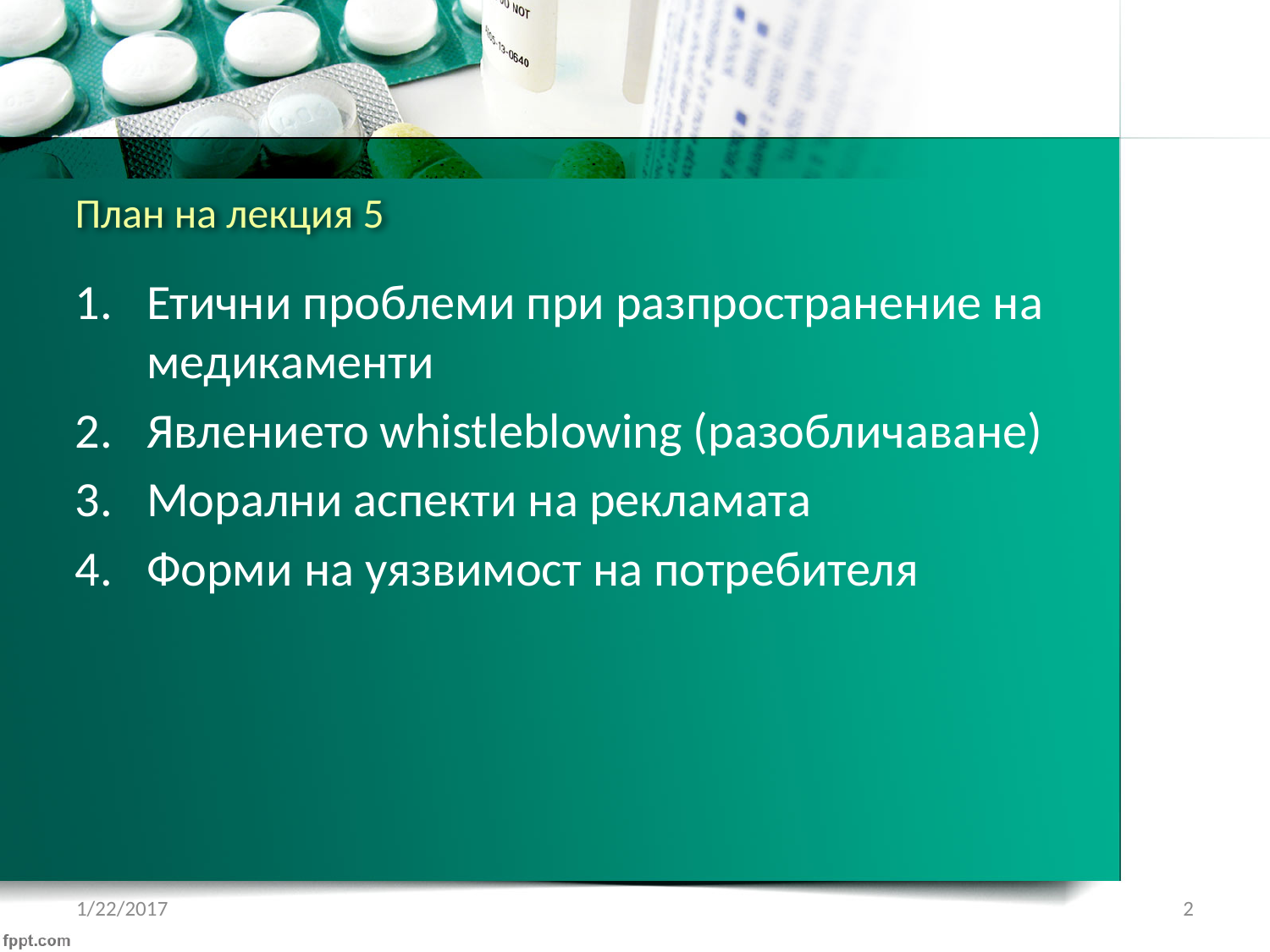

# План на лекция 5
Етични проблеми при разпространение на медикаменти
Явлението whistleblowing (разобличаване)
Морални аспекти на рекламата
Форми на уязвимост на потребителя
1/22/2017
2